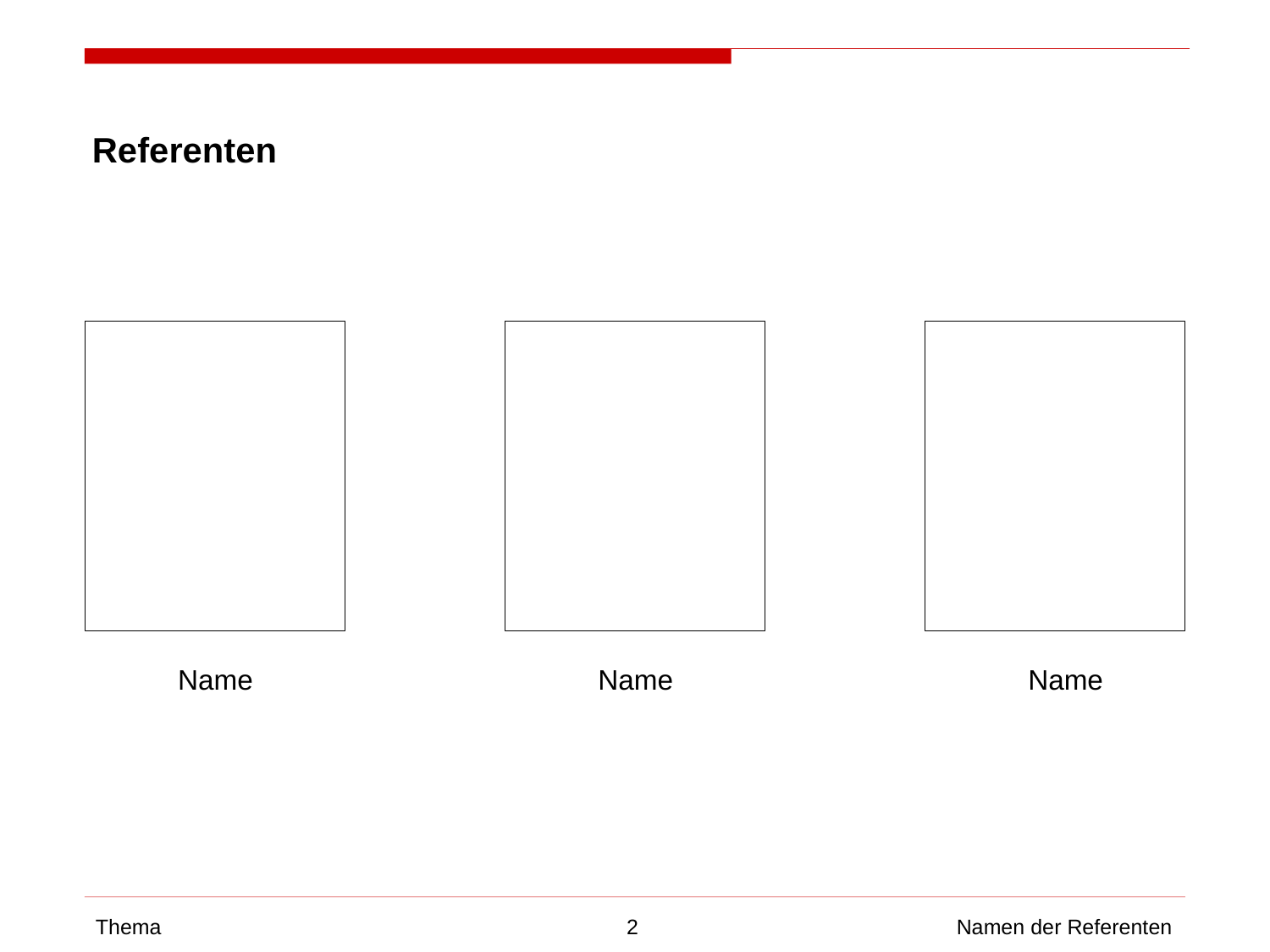

# Referenten

Name
Name
Name
Thema
2